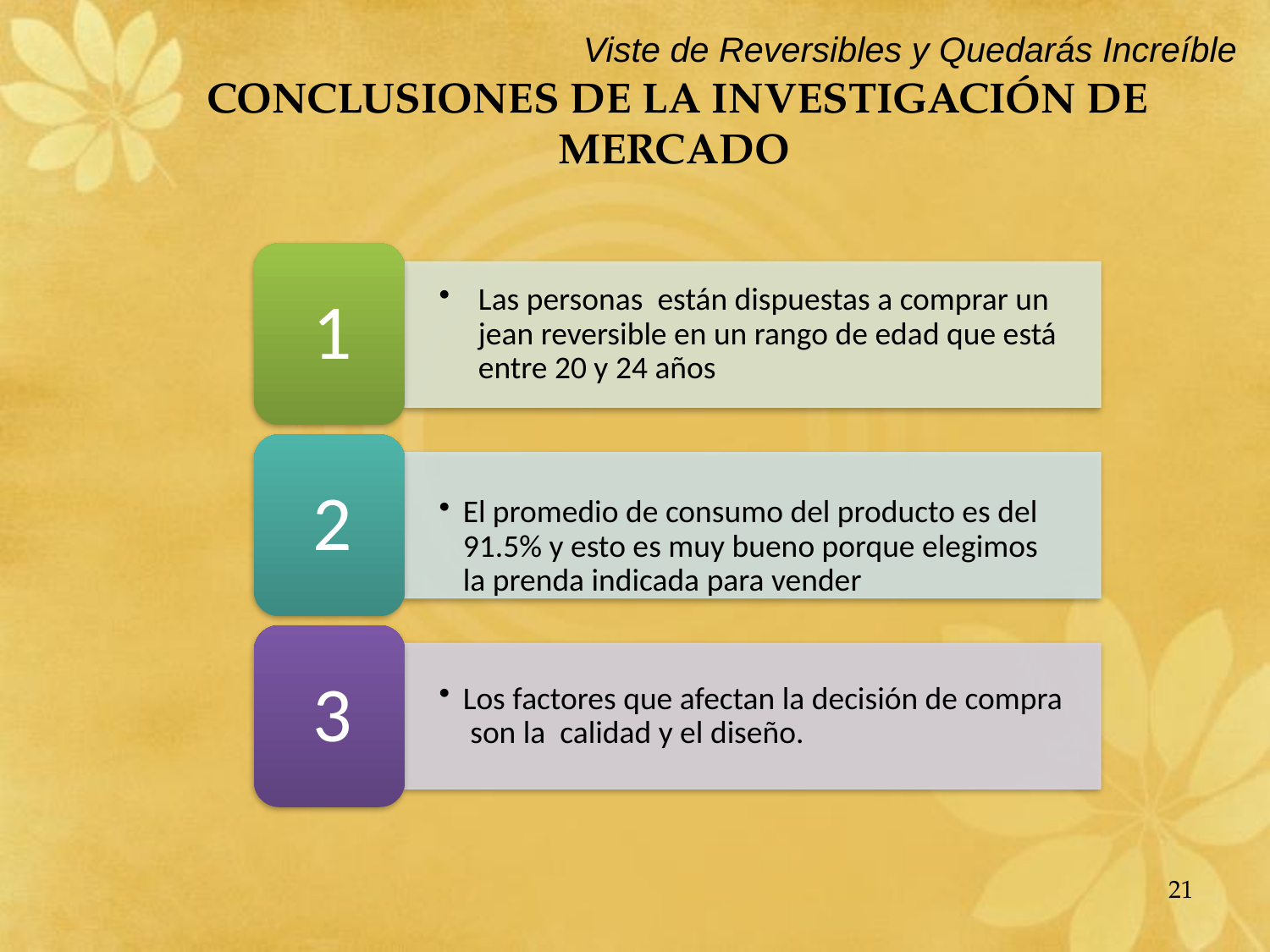

Viste de Reversibles y Quedarás Increíble
# CONCLUSIONES DE LA INVESTIGACIÓN DE MERCADO
Las personas  están dispuestas a comprar un jean reversible en un rango de edad que está entre 20 y 24 años
1

El promedio de consumo del producto es del 91.5% y esto es muy bueno porque elegimos la prenda indicada para vender
2
Los factores que afectan la decisión de compra  son la  calidad y el diseño.
3
21